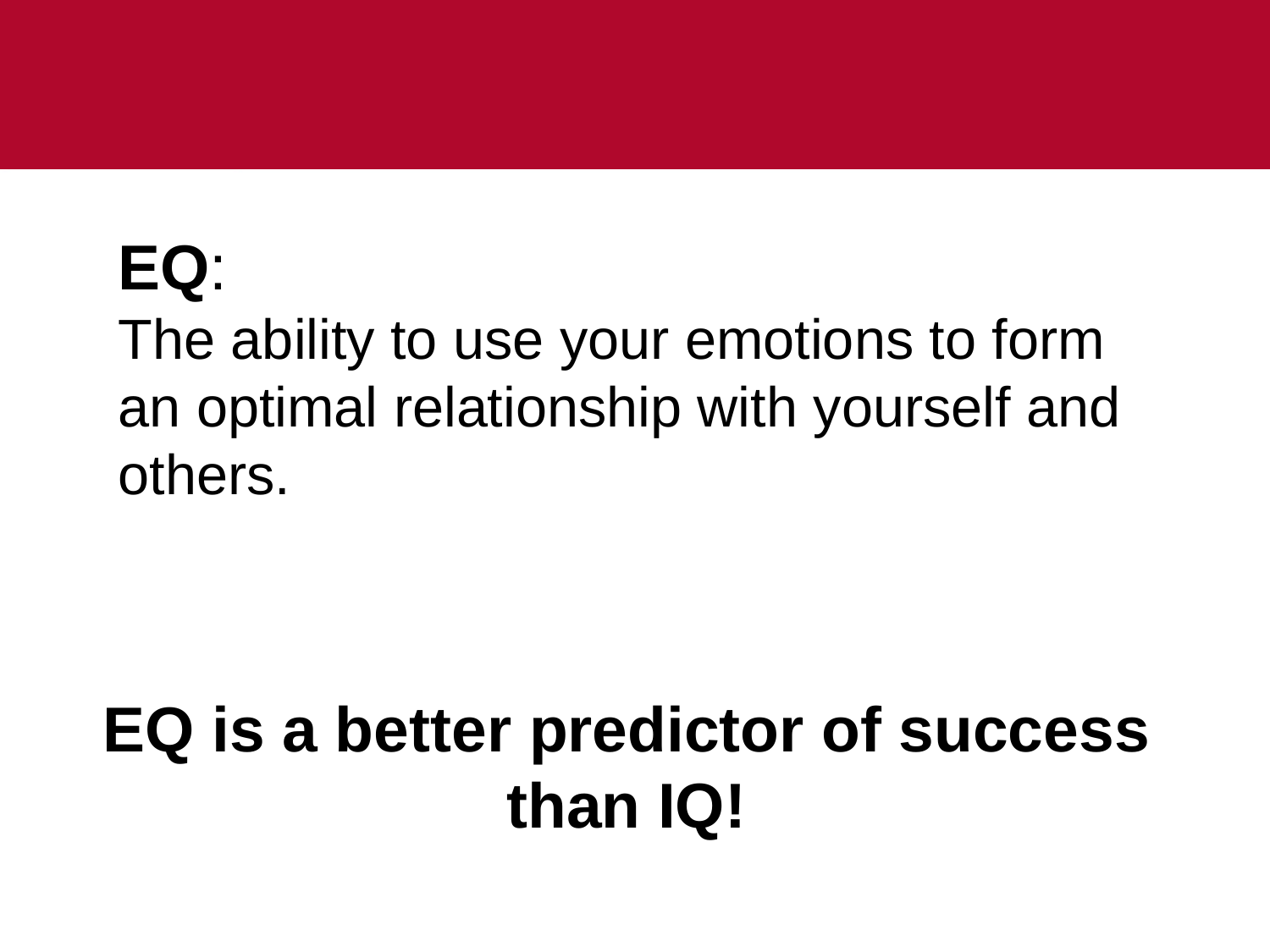

EQ:
The ability to use your emotions to form an optimal relationship with yourself and others.

EQ is a better predictor of success
than IQ!